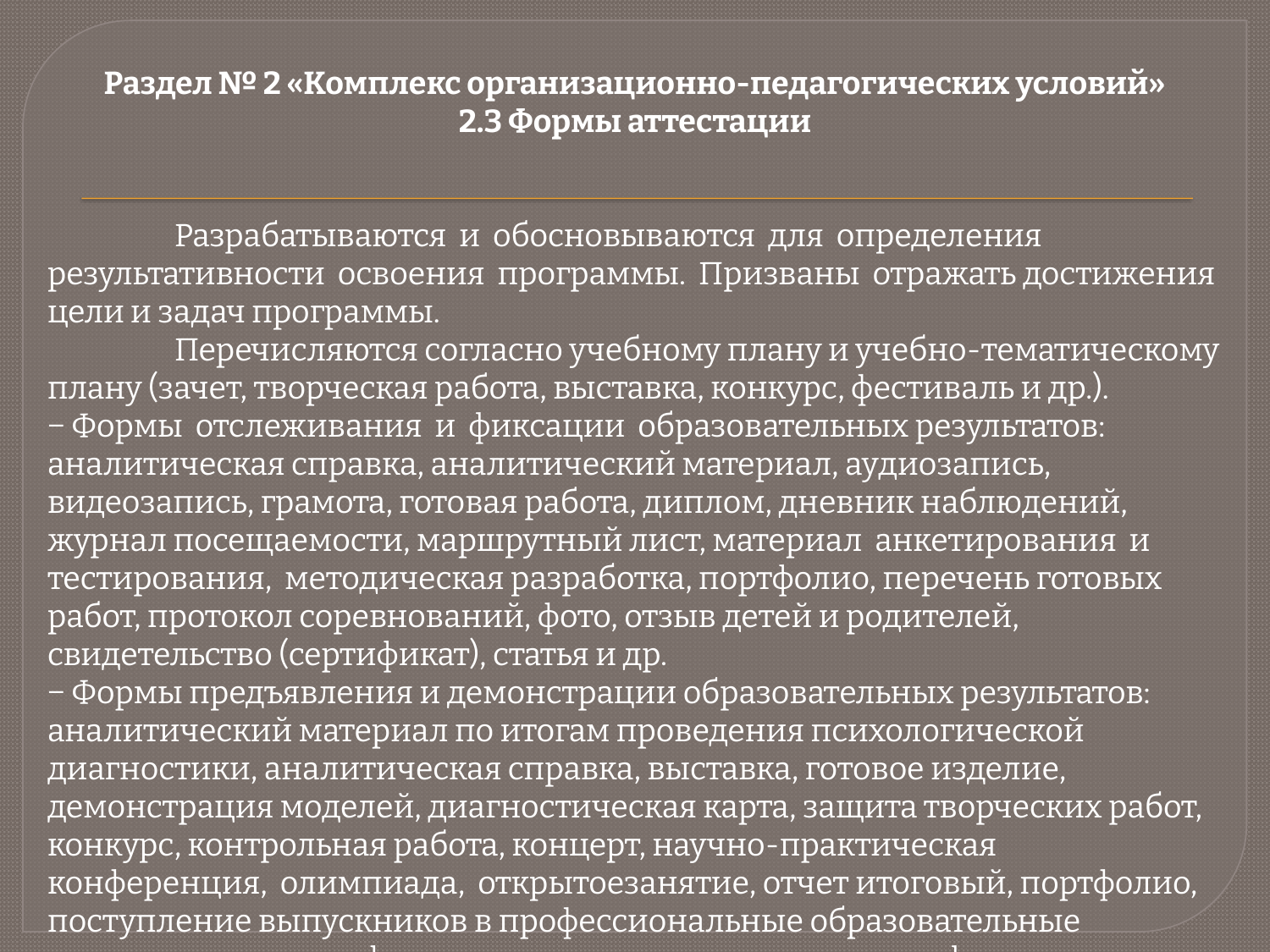

Раздел № 2 «Комплекс организационно-педагогических условий»
2.3 Формы аттестации

	Разрабатываются  и  обосновываются  для  определения результативности  освоения  программы.  Призваны  отражать достижения цели и задач программы.
	Перечисляются согласно учебному плану и учебно-тематическому плану (зачет, творческая работа, выставка, конкурс, фестиваль и др.).
− Формы  отслеживания  и  фиксации  образовательных результатов: аналитическая справка, аналитический материал, аудиозапись, видеозапись, грамота, готовая работа, диплом, дневник наблюдений, журнал посещаемости, маршрутный лист, материал  анкетирования  и  тестирования,  методическая разработка, портфолио, перечень готовых работ, протокол соревнований, фото, отзыв детей и родителей, свидетельство (сертификат), статья и др.
− Формы предъявления и демонстрации образовательных результатов: аналитический материал по итогам проведения психологической диагностики, аналитическая справка, выставка, готовое изделие, демонстрация моделей, диагностическая карта, защита творческих работ, конкурс, контрольная работа, концерт, научно-практическая  конференция,  олимпиада,  открытоезанятие, отчет итоговый, портфолио, поступление выпускников в профессиональные образовательные организации по профилю, праздник, слет, соревнование, фестиваль и др.